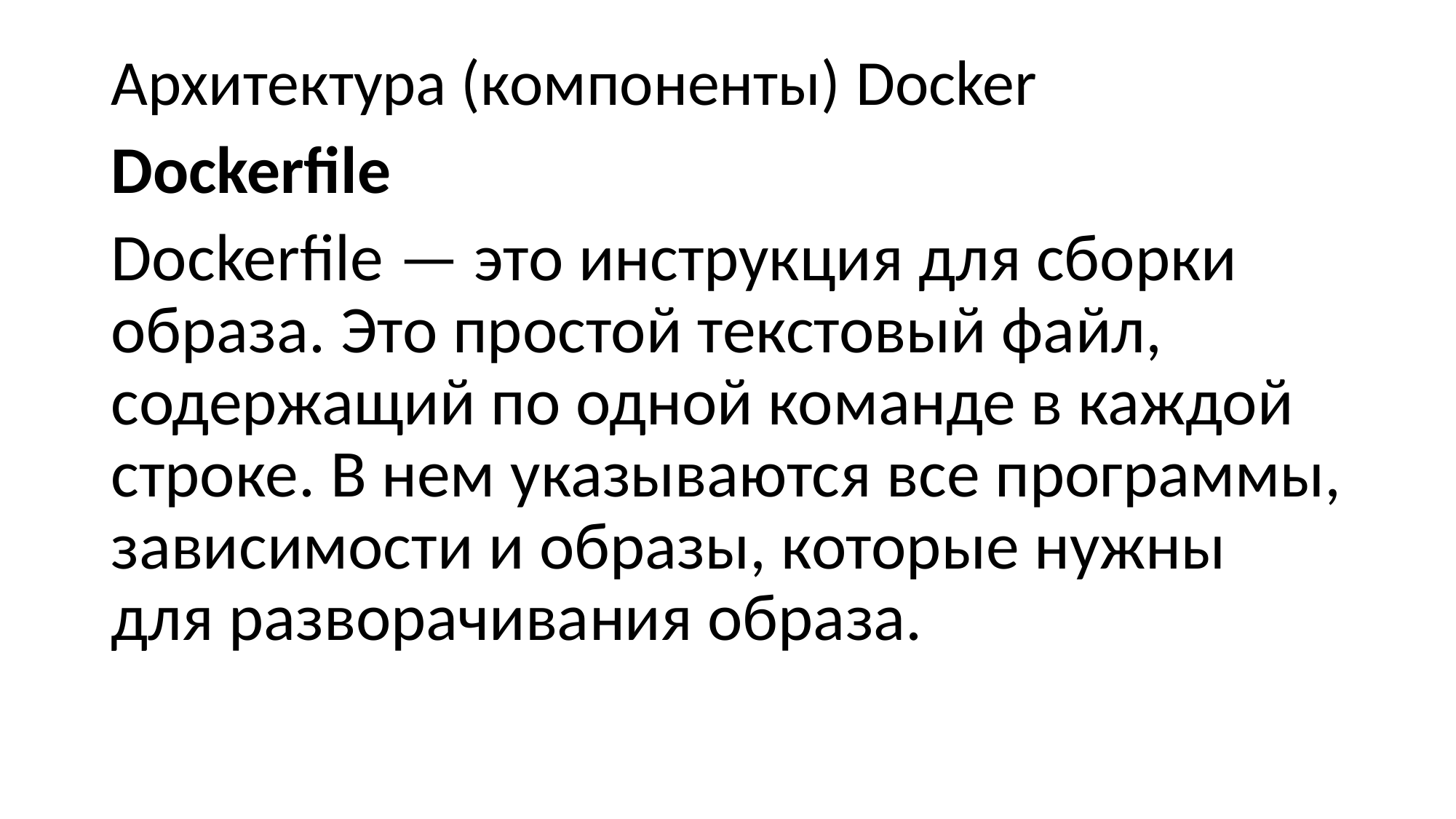

# Архитектура (компоненты) Docker
Dockerfile
Dockerfile — это инструкция для сборки образа. Это простой текстовый файл, содержащий по одной команде в каждой строке. В нем указываются все программы, зависимости и образы, которые нужны для разворачивания образа.